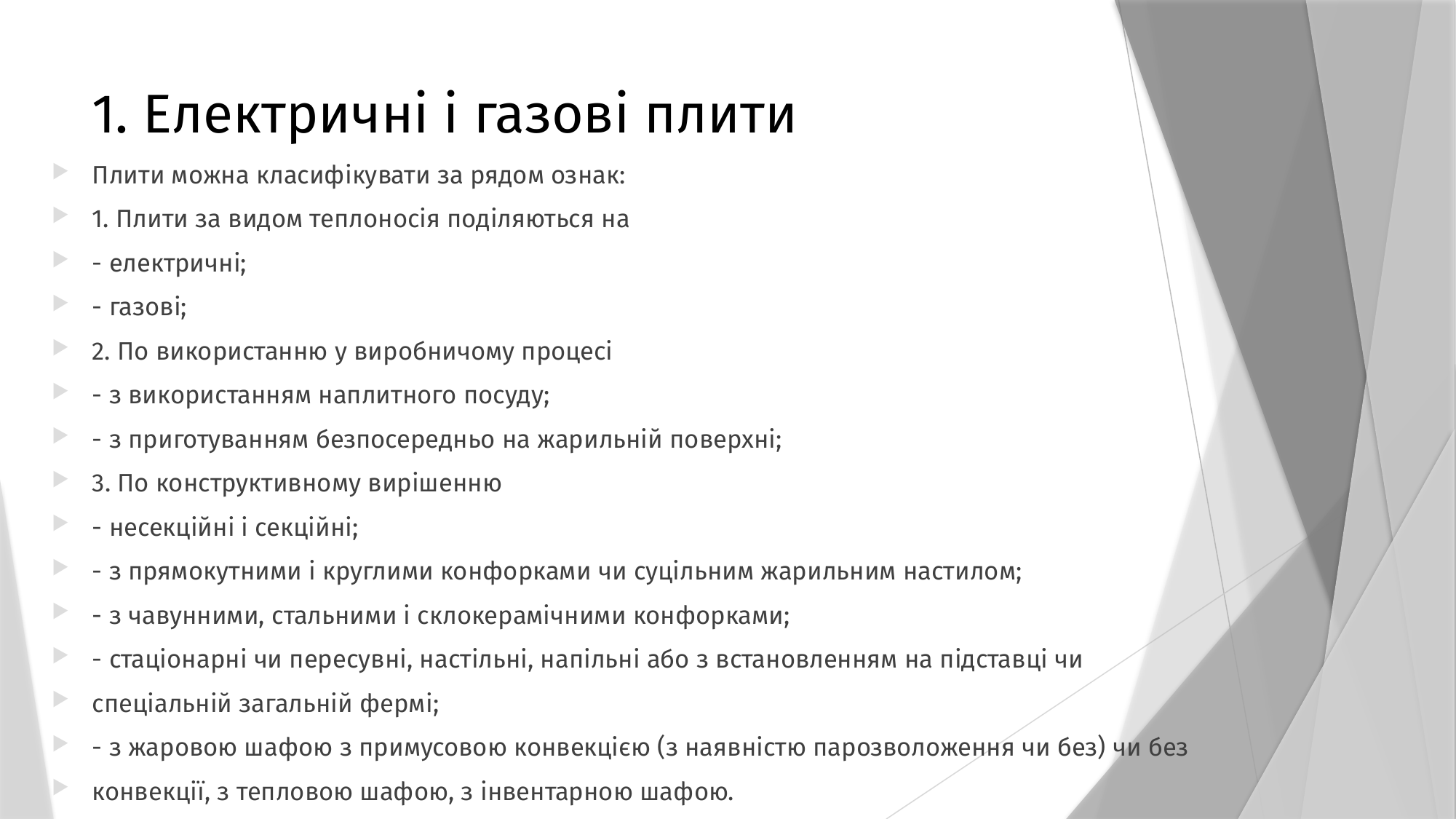

# 1. Електричні і газові плити
Плити можна класифікувати за рядом ознак:
1. Плити за видом теплоносія поділяються на
- електричні;
- газові;
2. По використанню у виробничому процесі
- з використанням наплитного посуду;
- з приготуванням безпосередньо на жарильній поверхні;
3. По конструктивному вирішенню
- несекційні і секційні;
- з прямокутними і круглими конфорками чи суцільним жарильним настилом;
- з чавунними, стальними і склокерамічними конфорками;
- стаціонарні чи пересувні, настільні, напільні або з встановленням на підставці чи
спеціальній загальній фермі;
- з жаровою шафою з примусовою конвекцією (з наявністю парозволоження чи без) чи без
конвекції, з тепловою шафою, з інвентарною шафою.